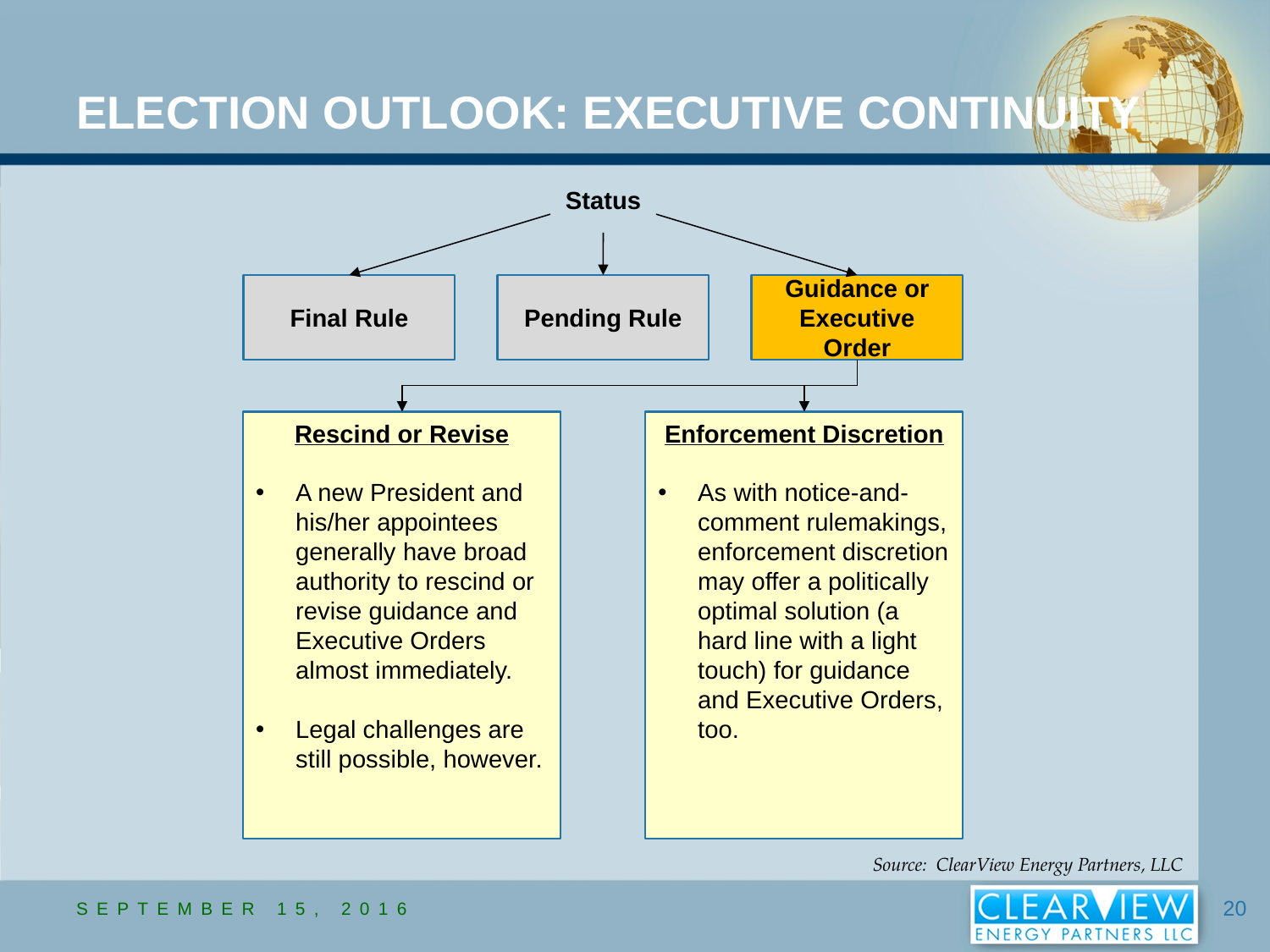

Election Outlook: Executive Continuity
Status

Final Rule
Pending Rule
Guidance or Executive Order
Rescind or Revise

A new President and his/her appointees generally have broad authority to rescind or revise guidance and Executive Orders almost immediately.

Legal challenges are still possible, however.
Enforcement Discretion

As with notice-and-comment rulemakings, enforcement discretion may offer a politically optimal solution (a hard line with a light touch) for guidance and Executive Orders, too.
Source:  ClearView Energy Partners, LLC
September 15, 2016
20